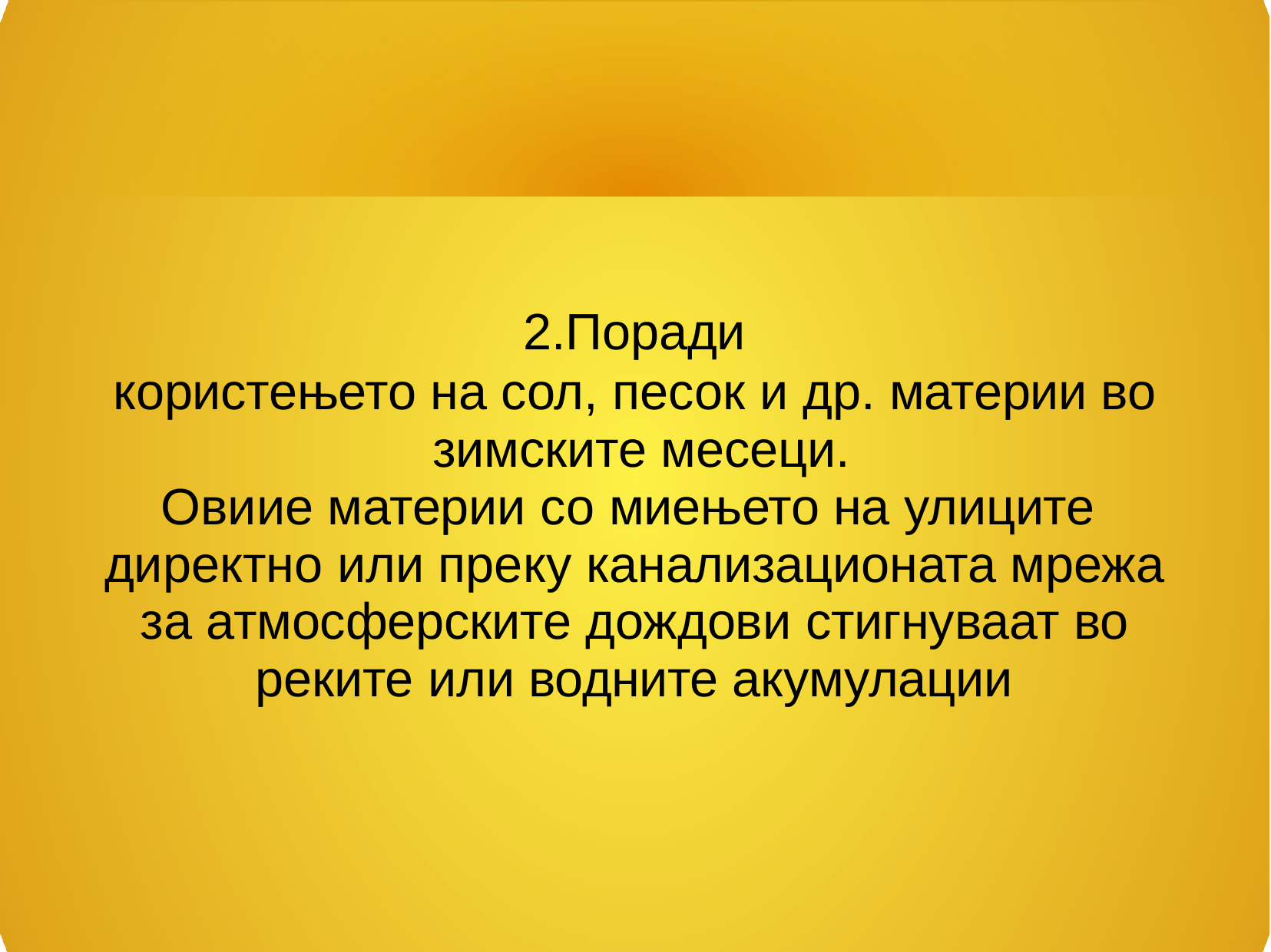

2.Поради
користењето на сол, песок и др. материи во  зимските месеци.
Овиие материи со миењето на улиците  директно или преку канализационата мрежа  за атмосферските дождови стигнуваат во  реките или водните акумулации